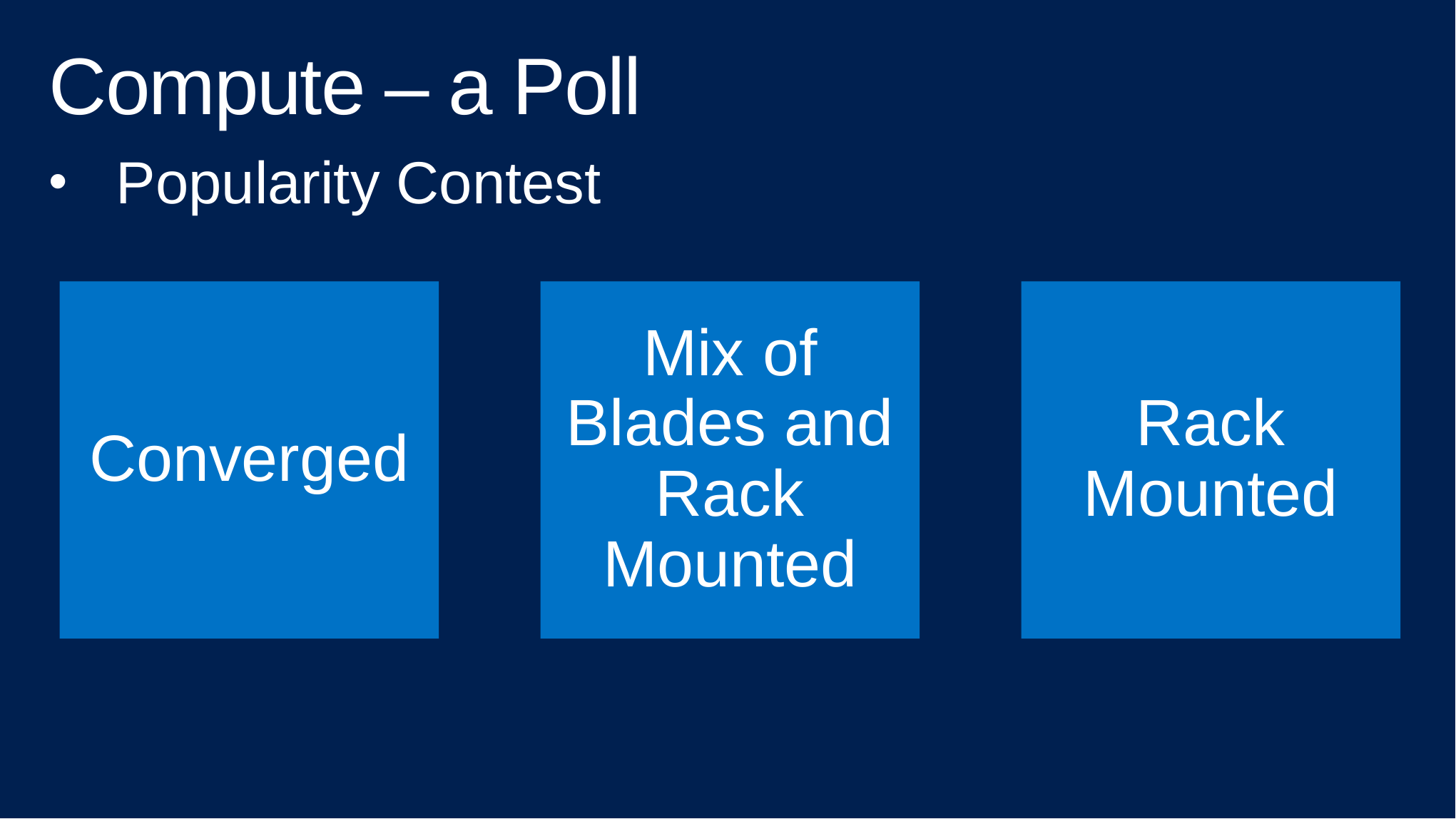

# Compute – a Poll
Popularity Contest
Converged
Mix of Blades and Rack Mounted
Rack Mounted